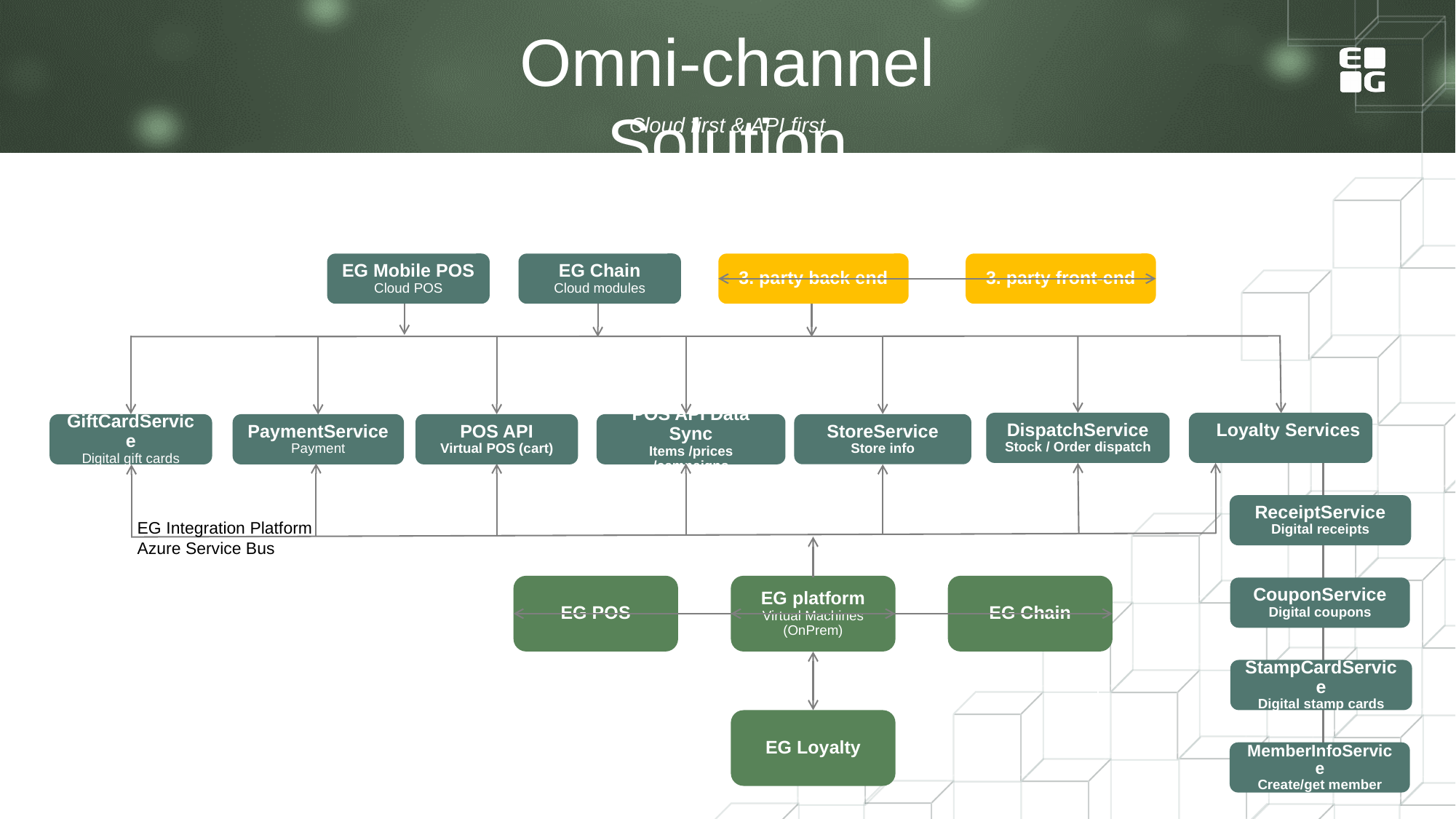

Omni-channel Solution
Cloud first & API first
EG Mobile POS
Cloud POS
EG Chain
Cloud modules
3. party back end
3. party front-end
DispatchService
Stock / Order dispatch

StoreService
Store info
POS API Data Sync
Items /prices /campaigns
GiftCardService
Digital gift cards
PaymentService
Payment
POS API
Virtual POS (cart)
Loyalty Services
ReceiptService
Digital receipts
EG Integration Platform
Azure Service Bus
EG POS
EG platform
Virtual Machines (OnPrem)
EG Chain
CouponService
Digital coupons
StampCardService
Digital stamp cards
EG Loyalty
MemberInfoService
Create/get member